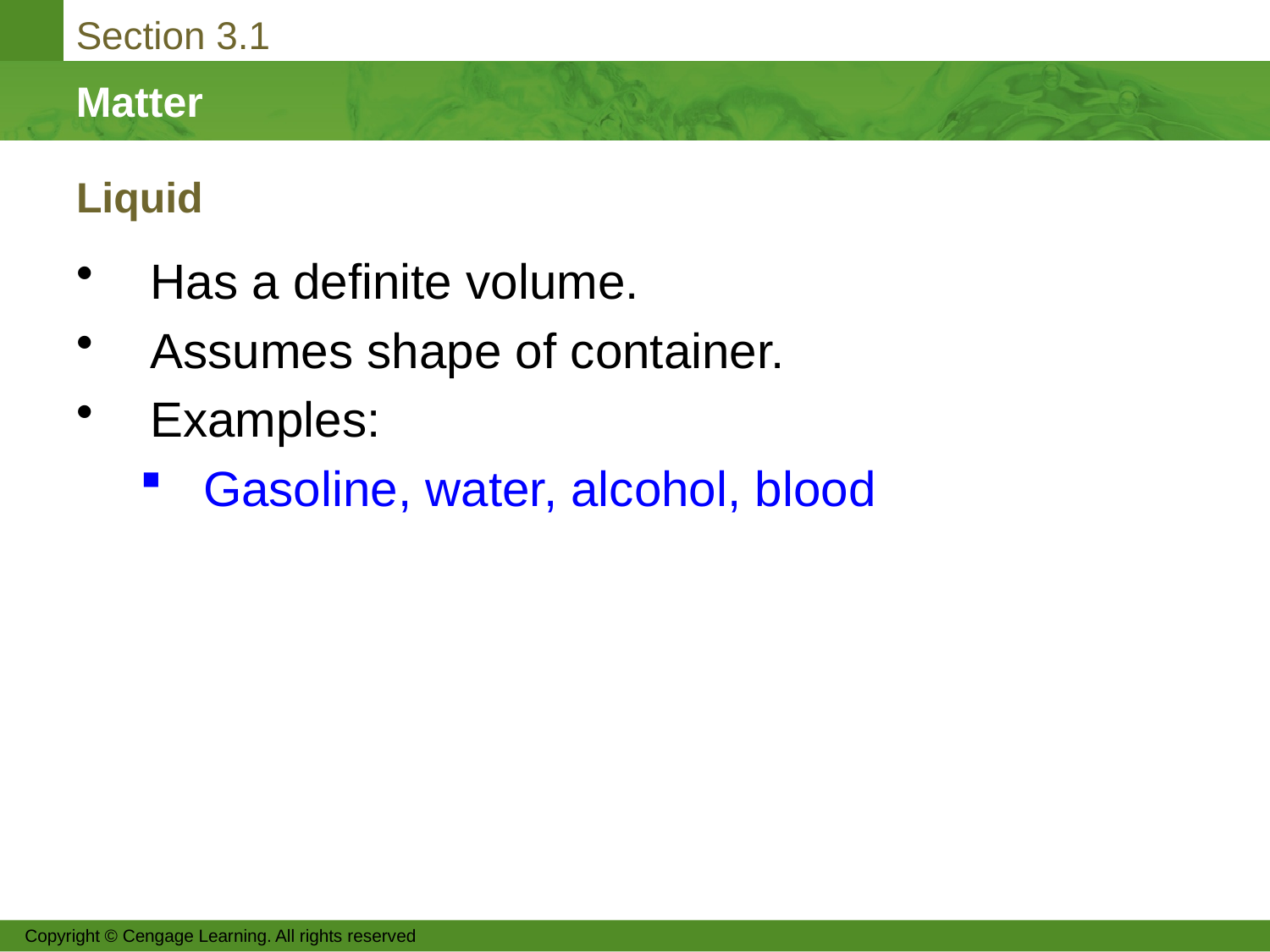

# Liquid
Has a definite volume.
Assumes shape of container.
Examples:
Gasoline, water, alcohol, blood
Copyright © Cengage Learning. All rights reserved